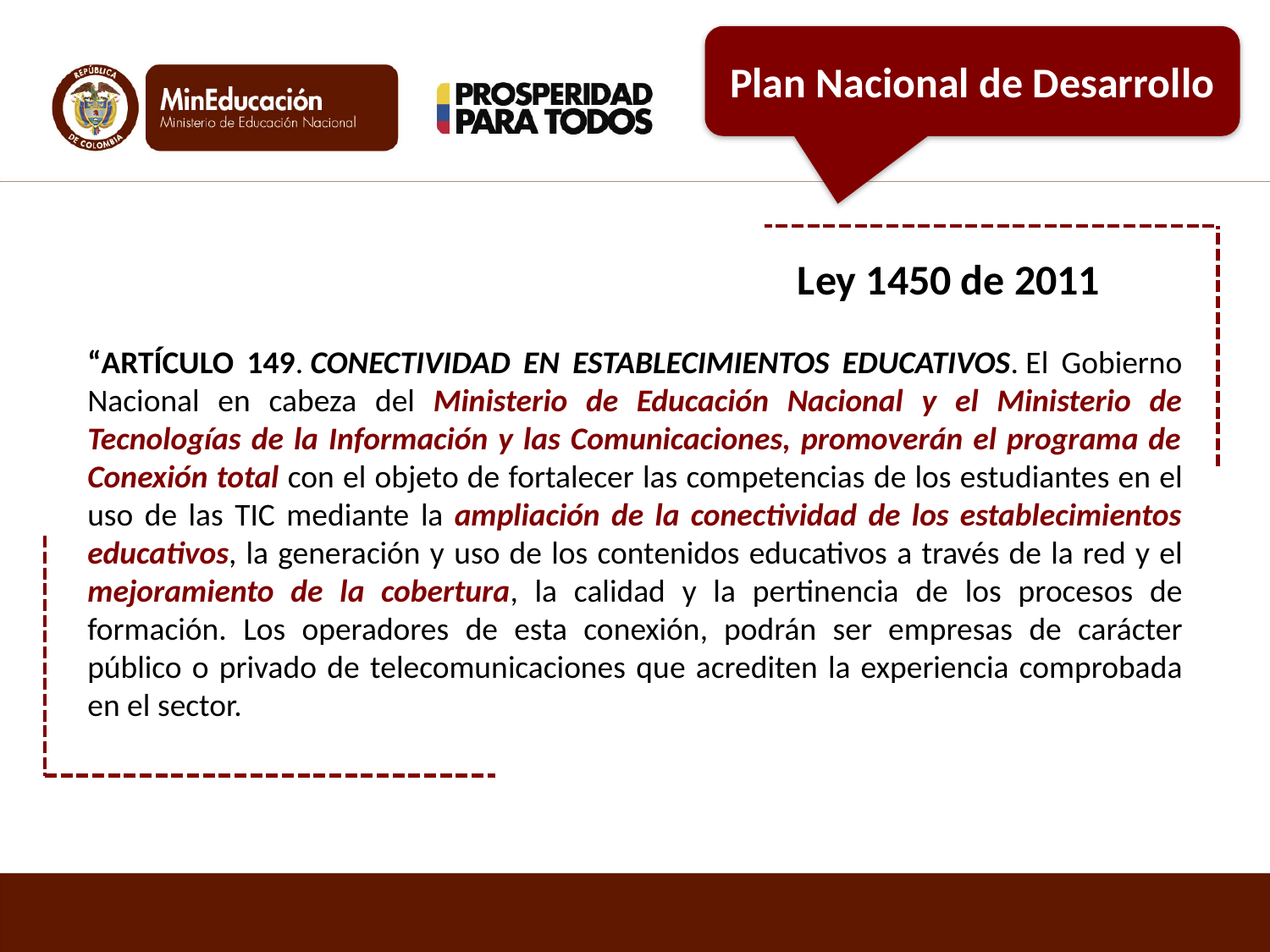

Plan Nacional de Desarrollo
Ley 1450 de 2011

“ARTÍCULO 149. CONECTIVIDAD EN ESTABLECIMIENTOS EDUCATIVOS. El Gobierno Nacional en cabeza del Ministerio de Educación Nacional y el Ministerio de Tecnologías de la Información y las Comunicaciones, promoverán el programa de Conexión total con el objeto de fortalecer las competencias de los estudiantes en el uso de las TIC mediante la ampliación de la conectividad de los establecimientos educativos, la generación y uso de los contenidos educativos a través de la red y el mejoramiento de la cobertura, la calidad y la pertinencia de los procesos de formación. Los operadores de esta conexión, podrán ser empresas de carácter público o privado de telecomunicaciones que acrediten la experiencia comprobada en el sector.